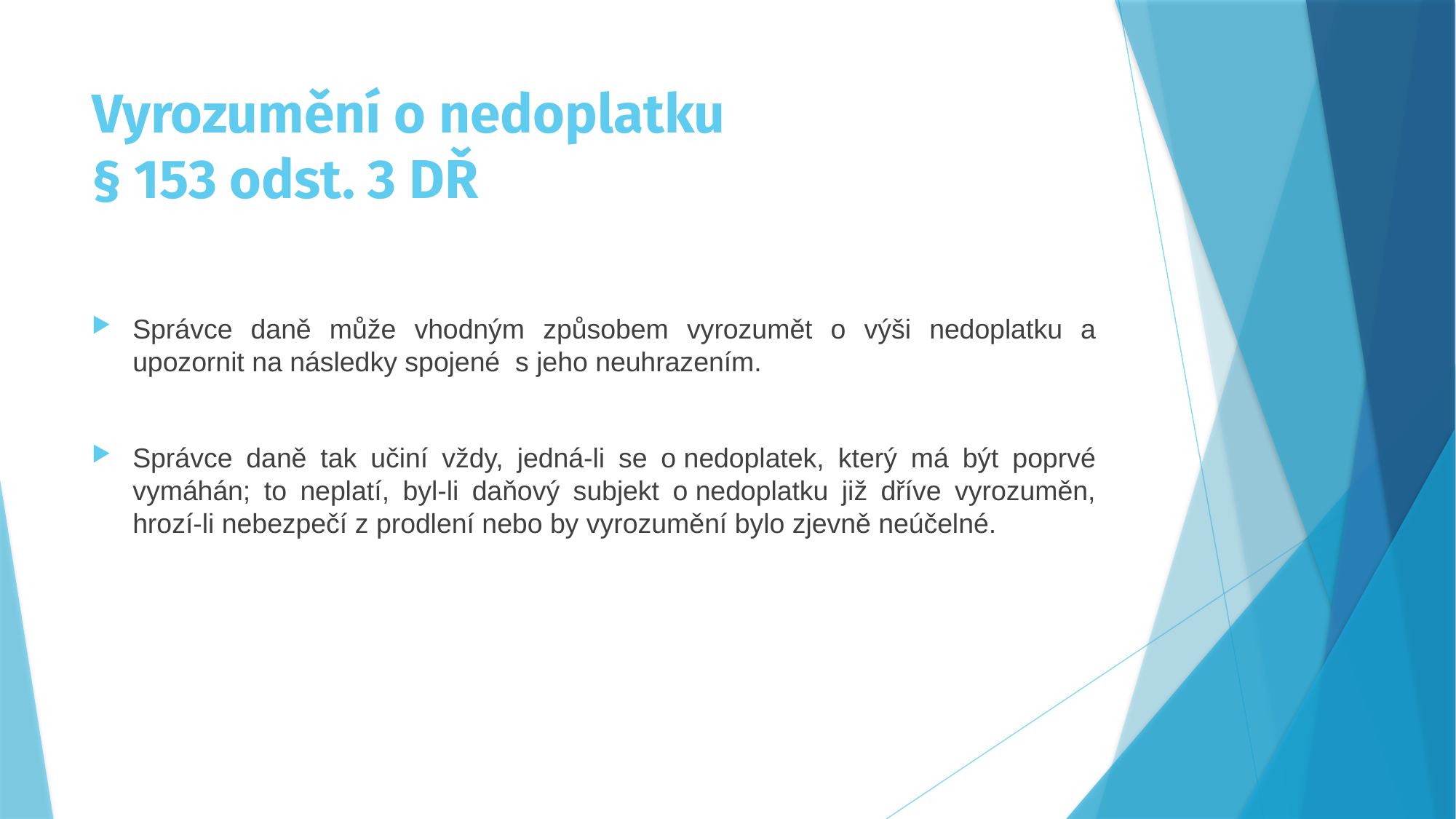

# Vyrozumění o nedoplatku § 153 odst. 3 DŘ

Správce daně může vhodným způsobem vyrozumět o výši nedoplatku a upozornit na následky spojené  s jeho neuhrazením.

Správce daně tak učiní vždy, jedná-li se o nedoplatek, který má být poprvé vymáhán; to neplatí, byl-li daňový subjekt o nedoplatku již dříve vyrozuměn, hrozí-li nebezpečí z prodlení nebo by vyrozumění bylo zjevně neúčelné.